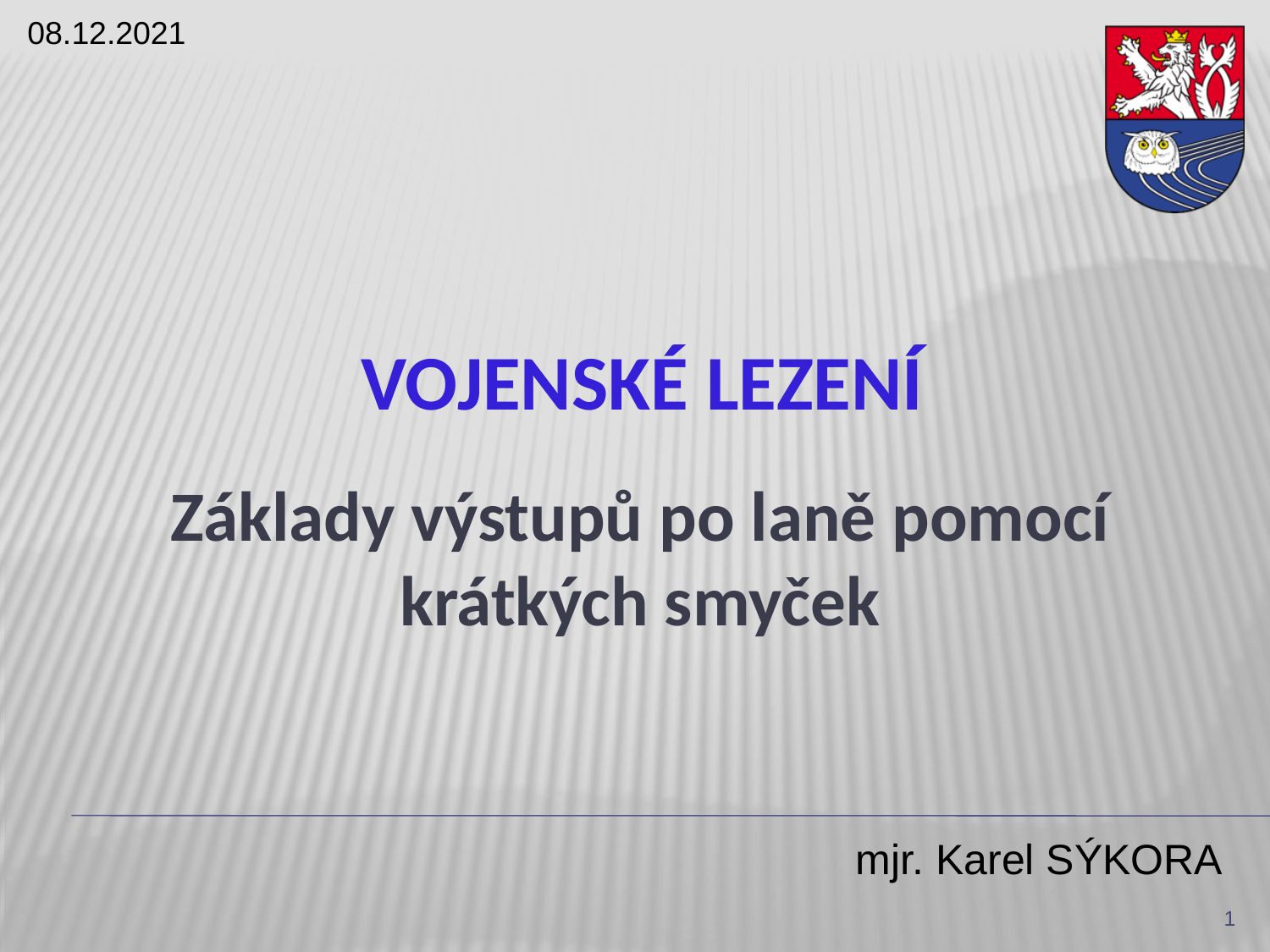

08.12.2021
# Vojenské lezení
Základy výstupů po laně pomocí krátkých smyček
1